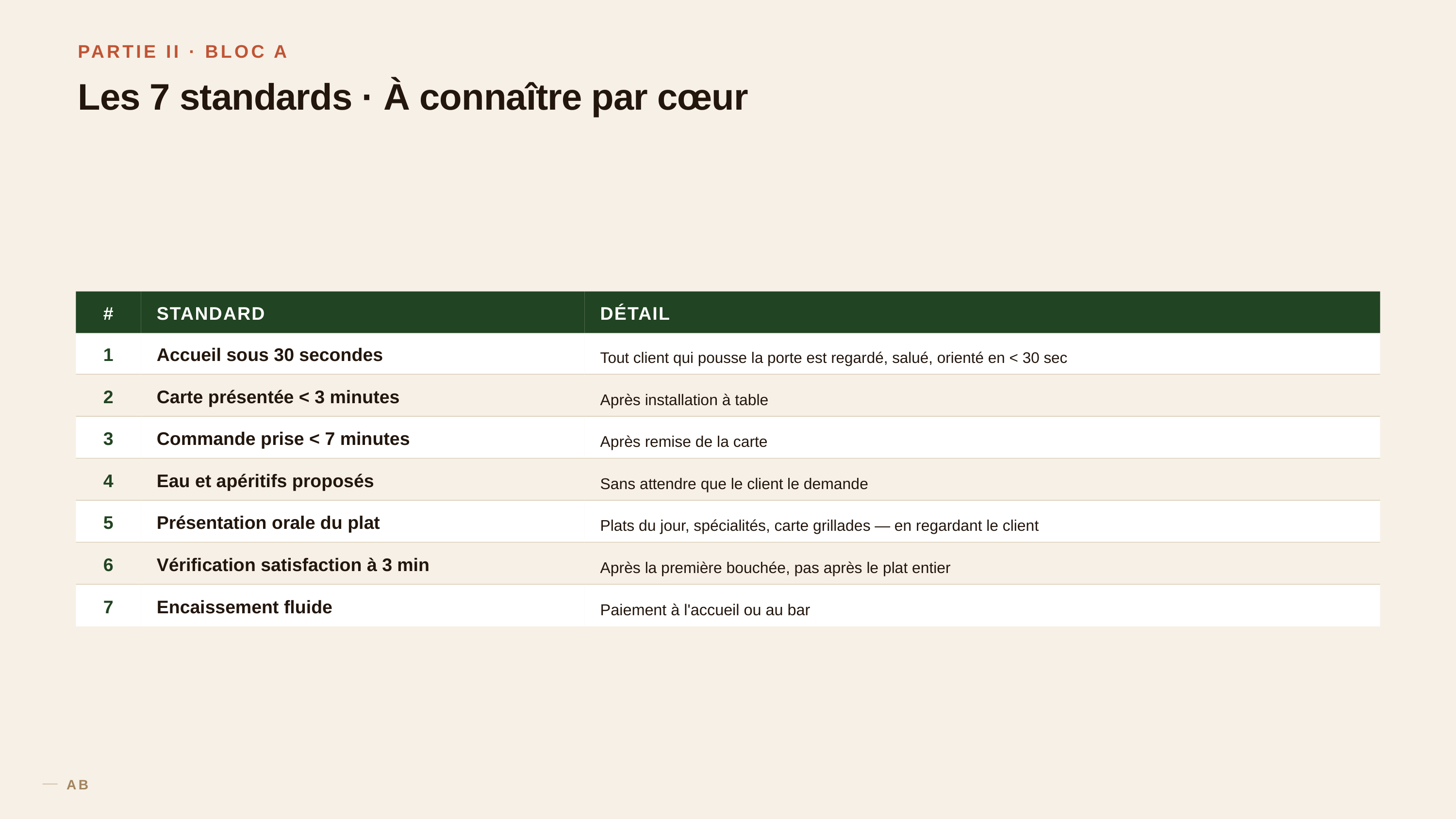

PARTIE II · BLOC A
Les 7 standards · À connaître par cœur

#
STANDARD
DÉTAIL

1
Accueil sous 30 secondes
Tout client qui pousse la porte est regardé, salué, orienté en < 30 sec

2
Carte présentée < 3 minutes
Après installation à table

3
Commande prise < 7 minutes
Après remise de la carte

4
Eau et apéritifs proposés
Sans attendre que le client le demande

5
Présentation orale du plat
Plats du jour, spécialités, carte grillades — en regardant le client

6
Vérification satisfaction à 3 min
Après la première bouchée, pas après le plat entier

7
Encaissement fluide
Paiement à l'accueil ou au bar
AB